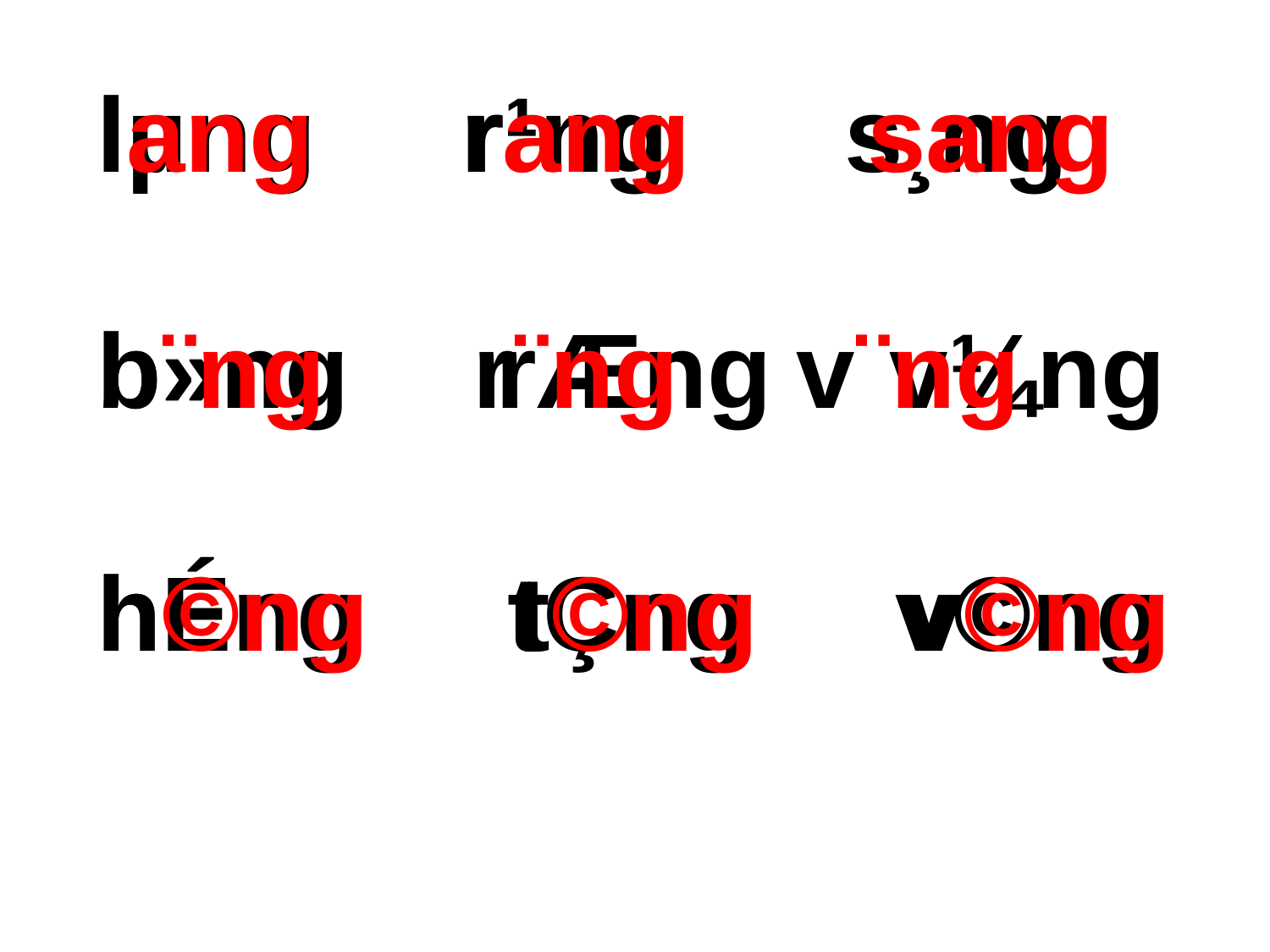

lµng     r¹ng      s¸ng
lang     rang      sang
b»ng     rÆng    v¼ng
b¨ng     r¨ng    v¨ng
hÉng     tÇng     v©ng
h©ng     t©ng     v©ng